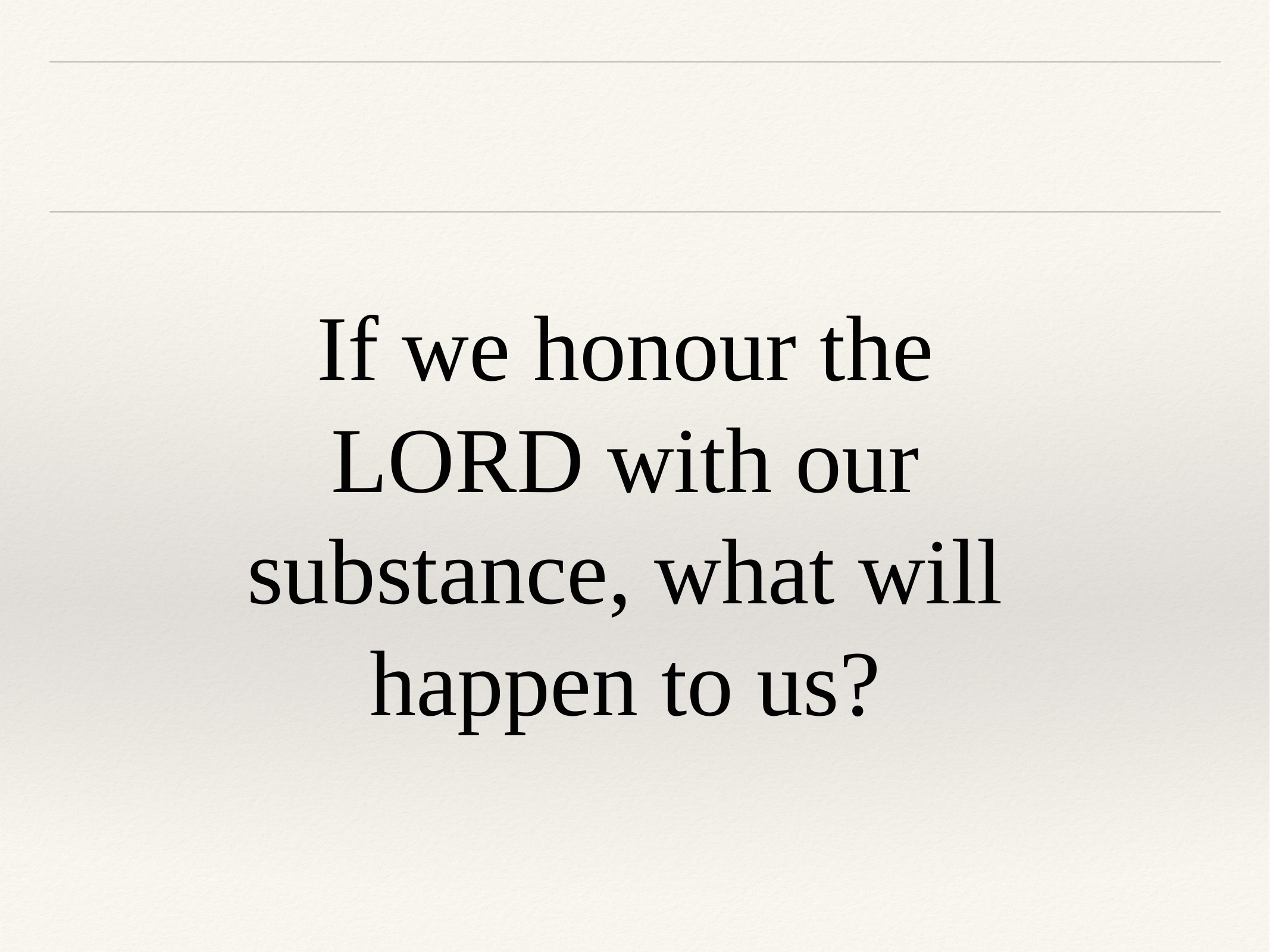

If we honour the LORD with our substance, what will happen to us?